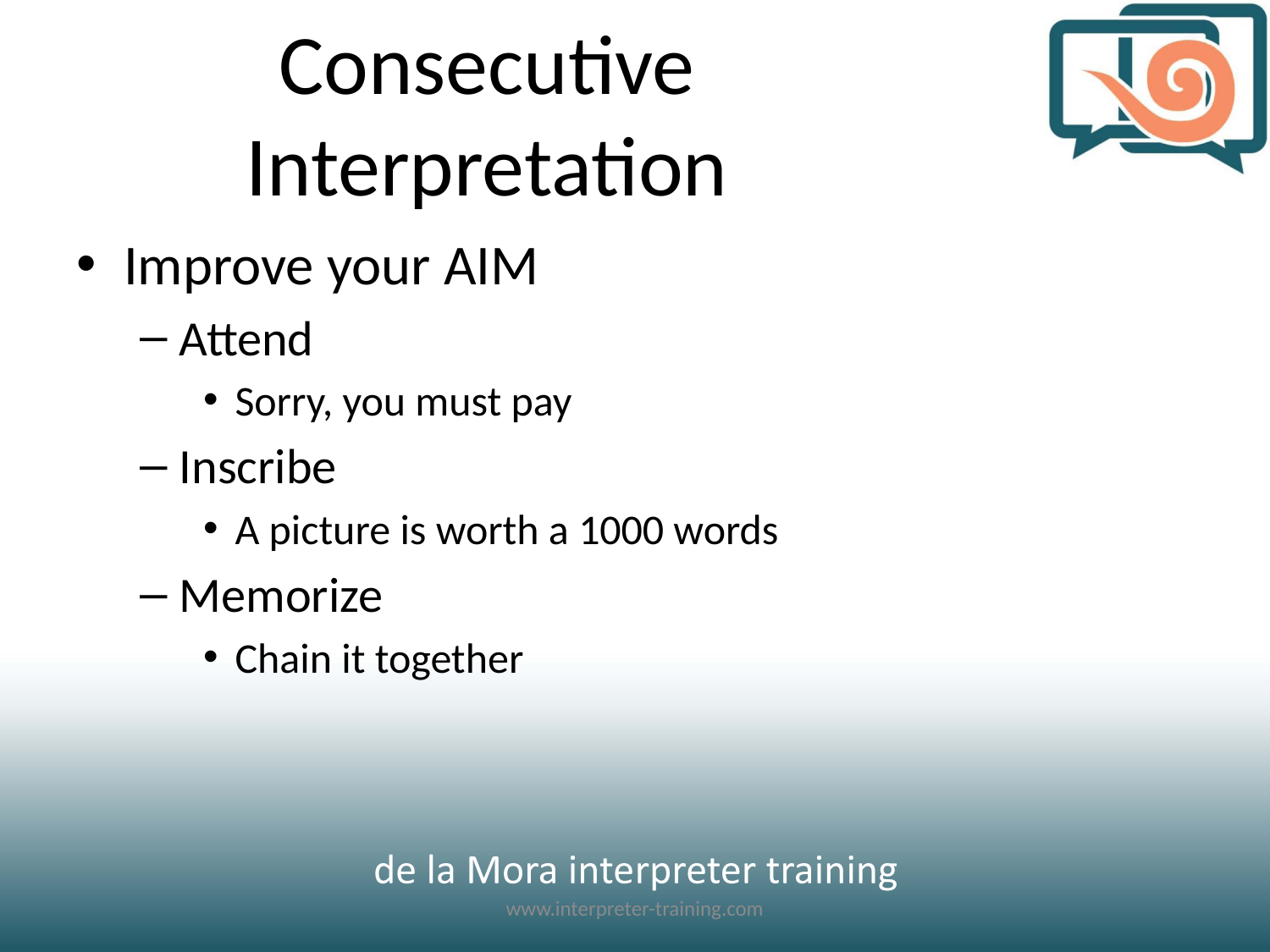

# Consecutive Interpretation
Improve your AIM
Attend
Sorry, you must pay
Inscribe
A picture is worth a 1000 words
Memorize
Chain it together
www.interpreter-training.com